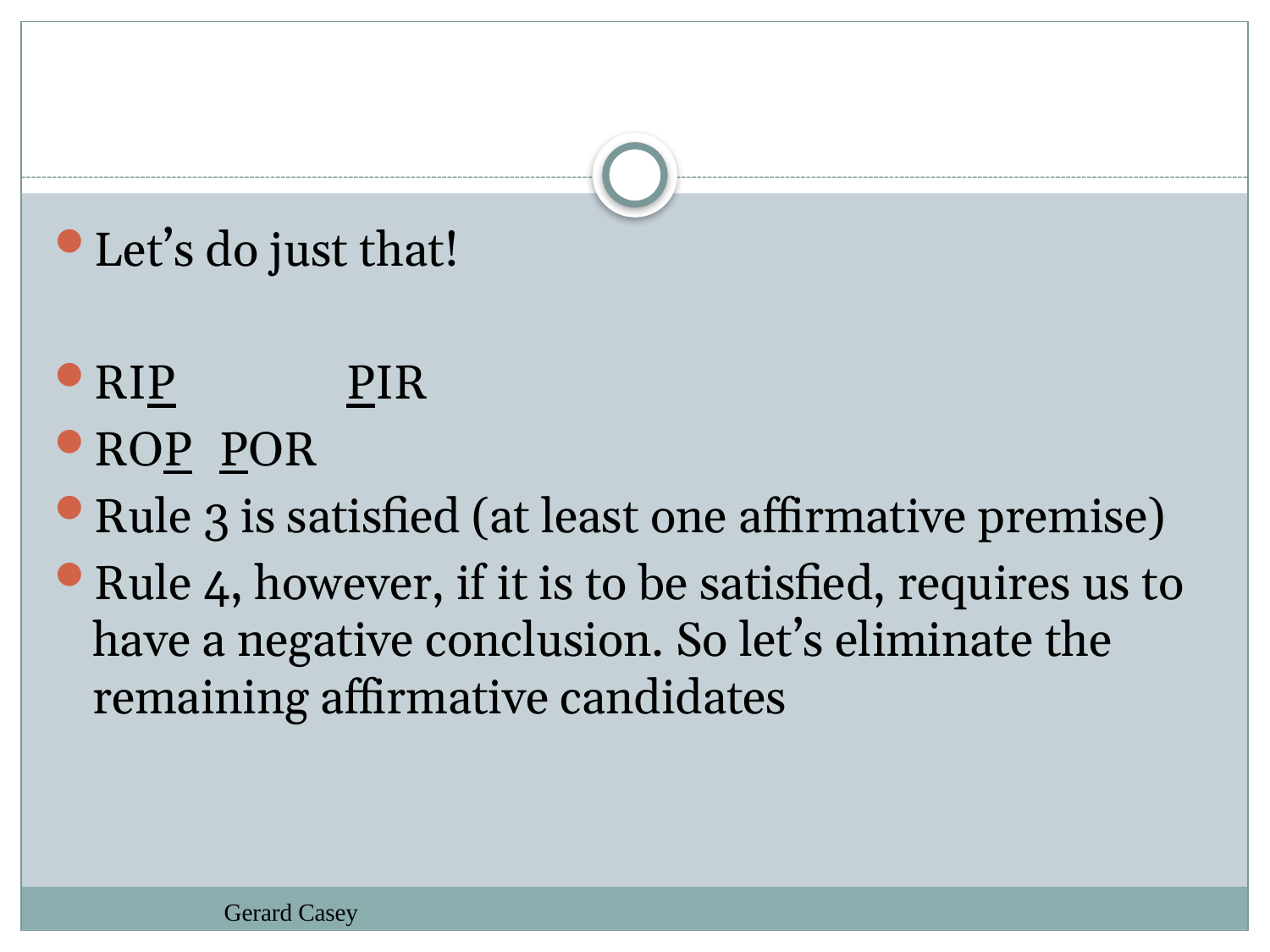

#
Let’s do just that!

RIP		PIR
ROP	POR
Rule 3 is satisfied (at least one affirmative premise)
Rule 4, however, if it is to be satisfied, requires us to have a negative conclusion. So let’s eliminate the remaining affirmative candidates

Gerard Casey